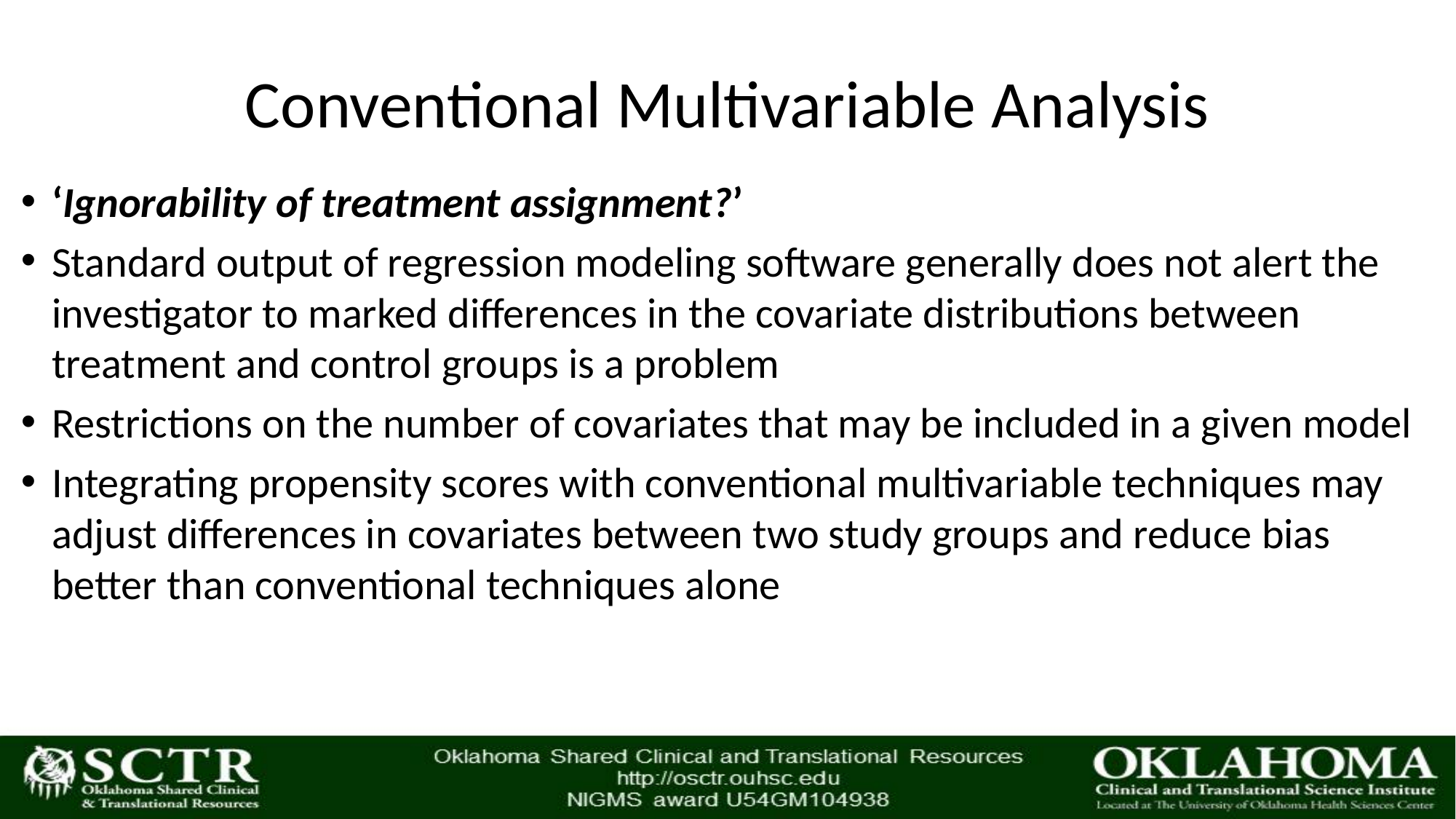

# Conventional Multivariable Analysis
‘Ignorability of treatment assignment?’
Standard output of regression modeling software generally does not alert the investigator to marked differences in the covariate distributions between treatment and control groups is a problem
Restrictions on the number of covariates that may be included in a given model
Integrating propensity scores with conventional multivariable techniques may adjust differences in covariates between two study groups and reduce bias better than conventional techniques alone